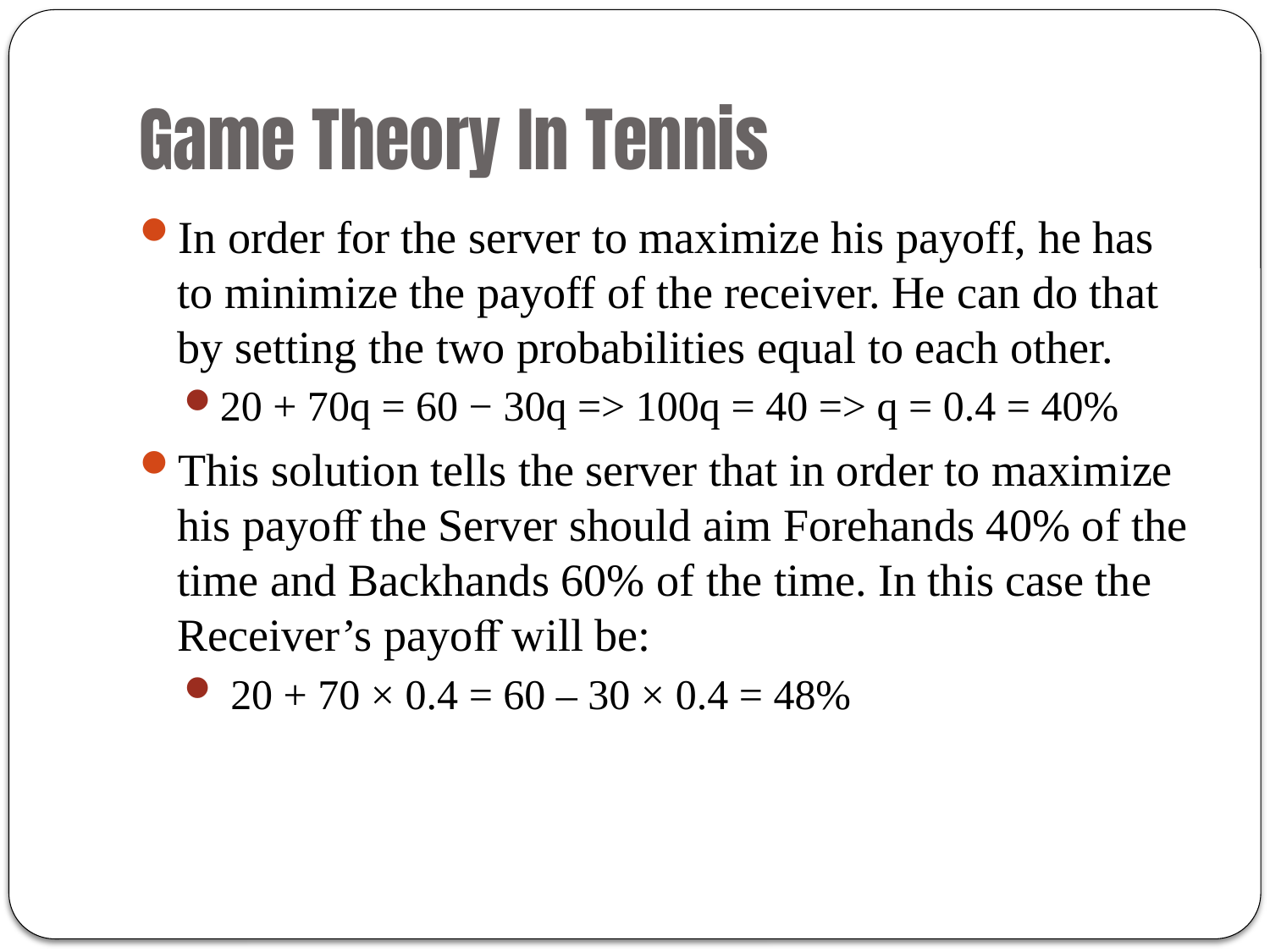

# Game Theory In Tennis
In order for the server to maximize his payoff, he has to minimize the payoff of the receiver. He can do that by setting the two probabilities equal to each other.
20 + 70q = 60 − 30q => 100q = 40 => q = 0.4 = 40%
This solution tells the server that in order to maximize his payoﬀ the Server should aim Forehands 40% of the time and Backhands 60% of the time. In this case the Receiver’s payoﬀ will be:
 20 + 70 × 0.4 = 60 – 30 × 0.4 = 48%